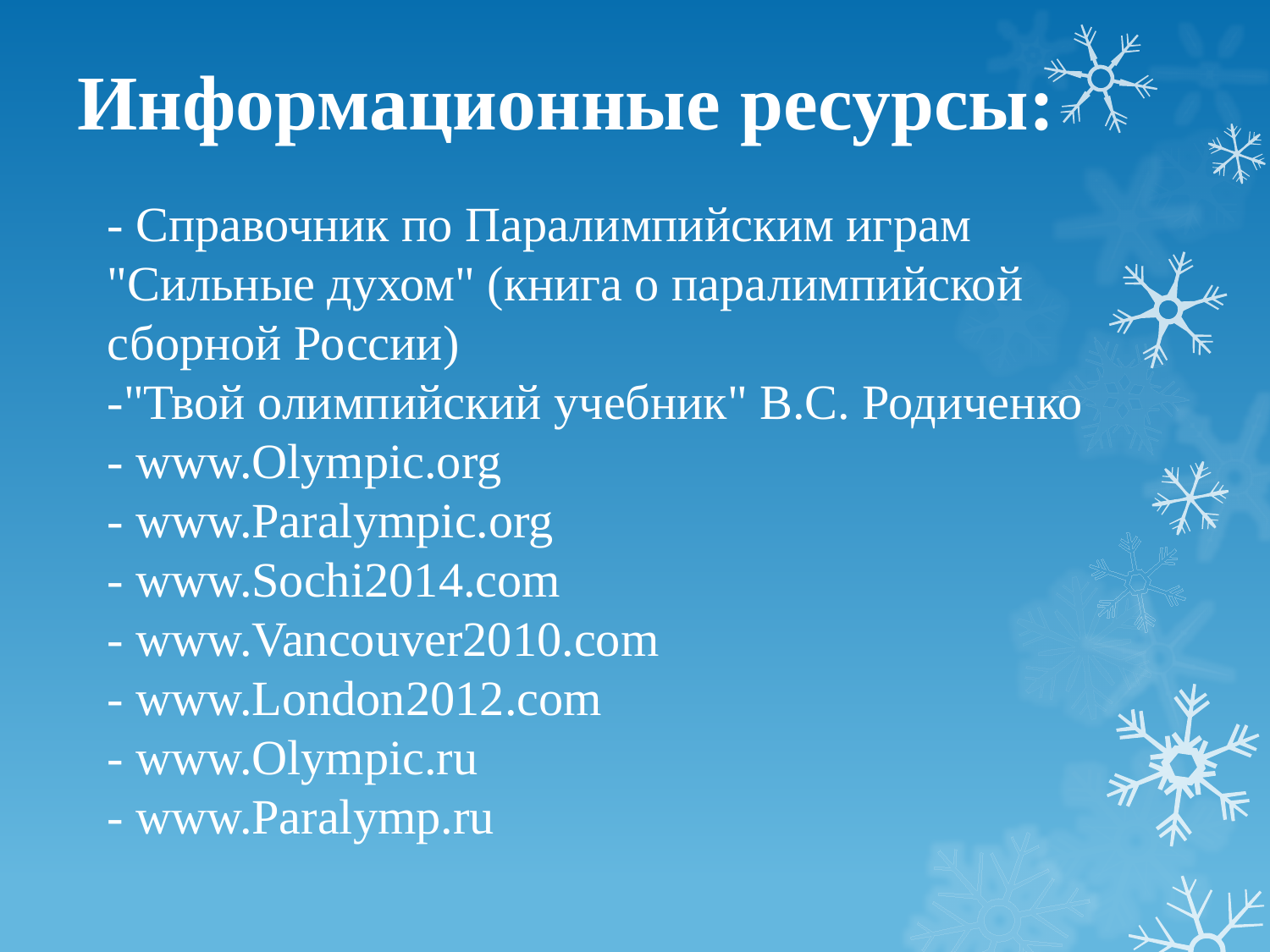

Информационные ресурсы:
- Справочник по Паралимпийским играм
"Сильные духом" (книга о паралимпийской сборной России)
-"Твой олимпийский учебник" В.С. Родиченко
- www.Olympic.org
- www.Paralympic.org
- www.Sochi2014.com
- www.Vancouver2010.com
- www.London2012.com
- www.Olympic.ru
- www.Paralymp.ru